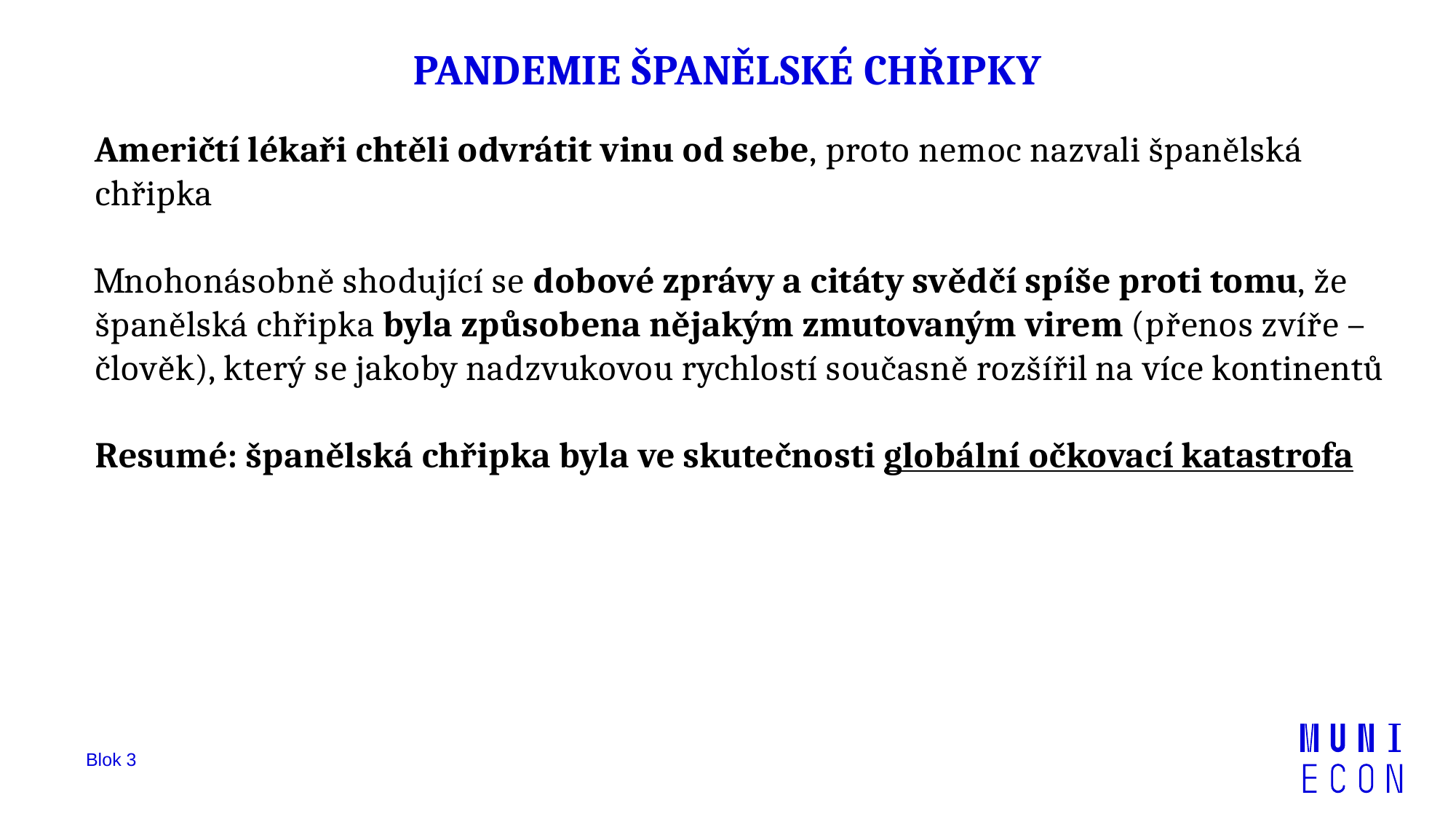

# PANDEMIE ŠPANĚLSKÉ CHŘIPKY
Američtí lékaři chtěli odvrátit vinu od sebe, proto nemoc nazvali španělská chřipka

Mnohonásobně shodující se dobové zprávy a citáty svědčí spíše proti tomu, že španělská chřipka byla způsobena nějakým zmutovaným virem (přenos zvíře – člověk), který se jakoby nadzvukovou rychlostí současně rozšířil na více kontinentů

Resumé: španělská chřipka byla ve skutečnosti globální očkovací katastrofa
Blok 3